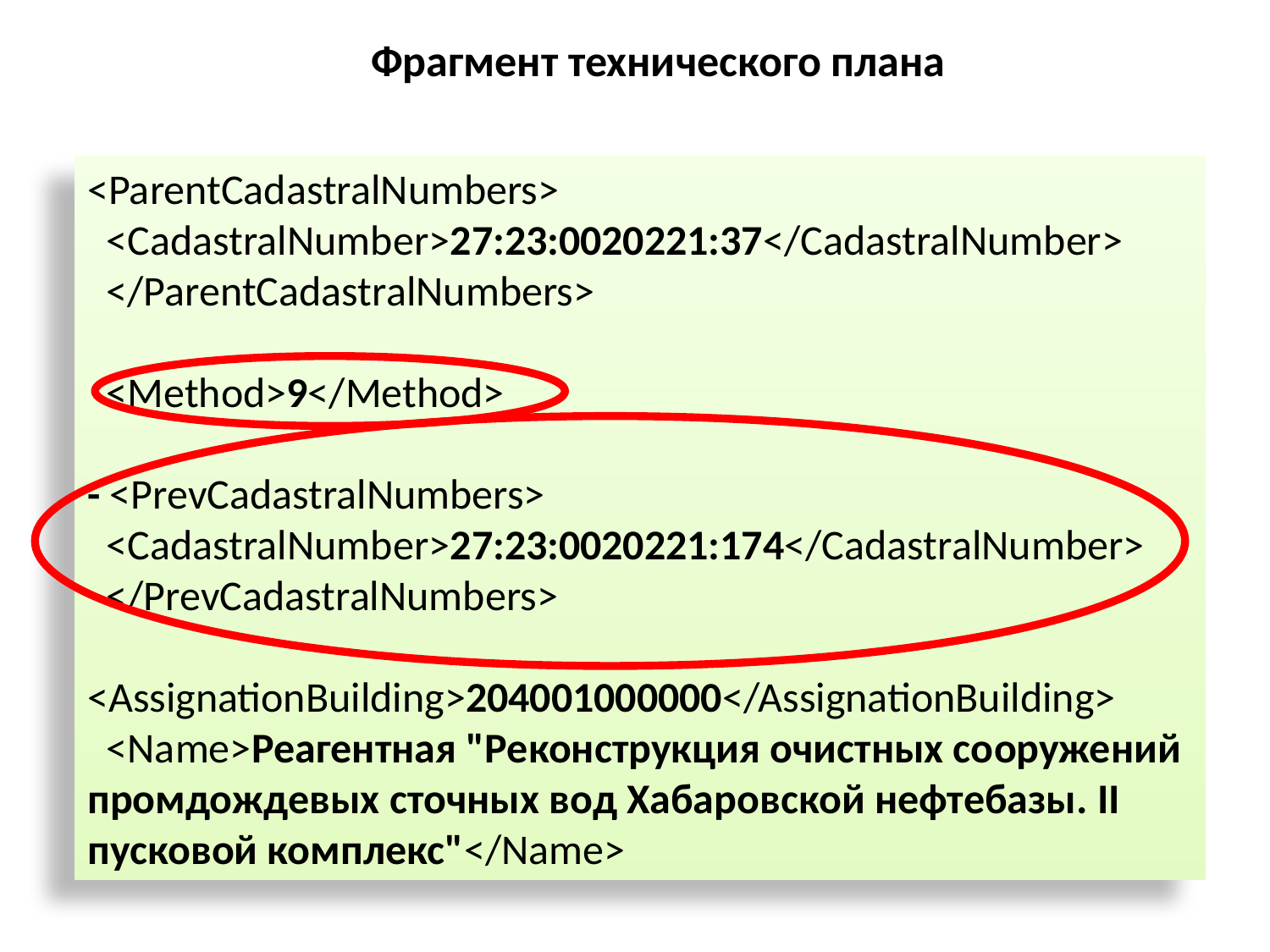

Фрагмент технического плана
<ParentCadastralNumbers>
  <CadastralNumber>27:23:0020221:37</CadastralNumber>
  </ParentCadastralNumbers>

  <Method>9</Method>

- <PrevCadastralNumbers>
  <CadastralNumber>27:23:0020221:174</CadastralNumber>
  </PrevCadastralNumbers>

<AssignationBuilding>204001000000</AssignationBuilding>
  <Name>Реагентная "Реконструкция очистных сооружений промдождевых сточных вод Хабаровской нефтебазы. II пусковой комплекс"</Name>